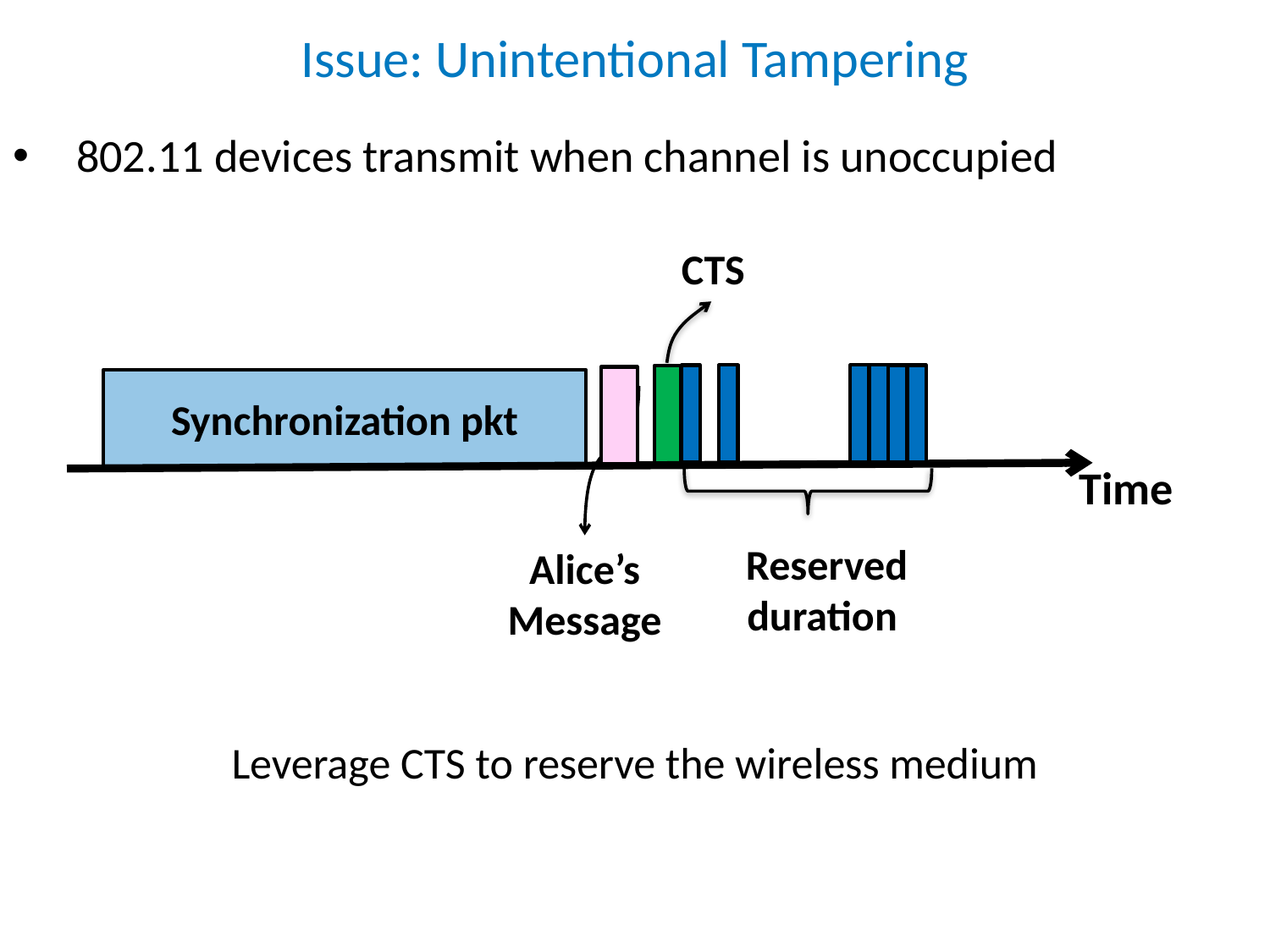

Issue: Unintentional Tampering
802.11 devices transmit when channel is unoccupied
CTS

Synchronization pkt
Time
 Reserved duration
Alice’s Message

Leverage CTS to reserve the wireless medium